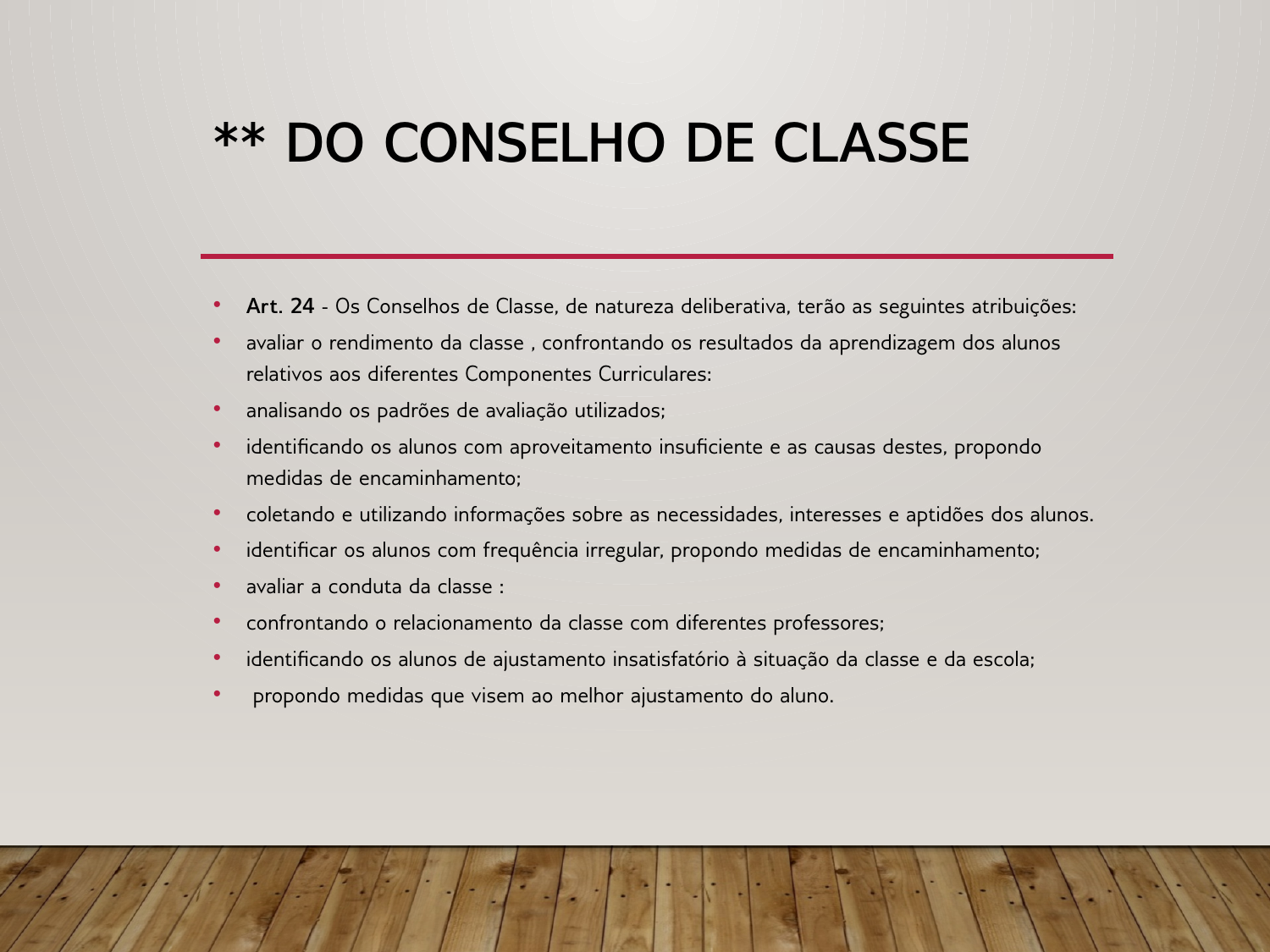

# ** do conselho de classe
Art. 24 - Os Conselhos de Classe, de natureza deliberativa, terão as seguintes atribuições:
avaliar o rendimento da classe , confrontando os resultados da aprendizagem dos alunos relativos aos diferentes Componentes Curriculares:
analisando os padrões de avaliação utilizados;
identificando os alunos com aproveitamento insuficiente e as causas destes, propondo medidas de encaminhamento;
coletando e utilizando informações sobre as necessidades, interesses e aptidões dos alunos.
identificar os alunos com frequência irregular, propondo medidas de encaminhamento;
avaliar a conduta da classe :
confrontando o relacionamento da classe com diferentes professores;
identificando os alunos de ajustamento insatisfatório à situação da classe e da escola;
 propondo medidas que visem ao melhor ajustamento do aluno.